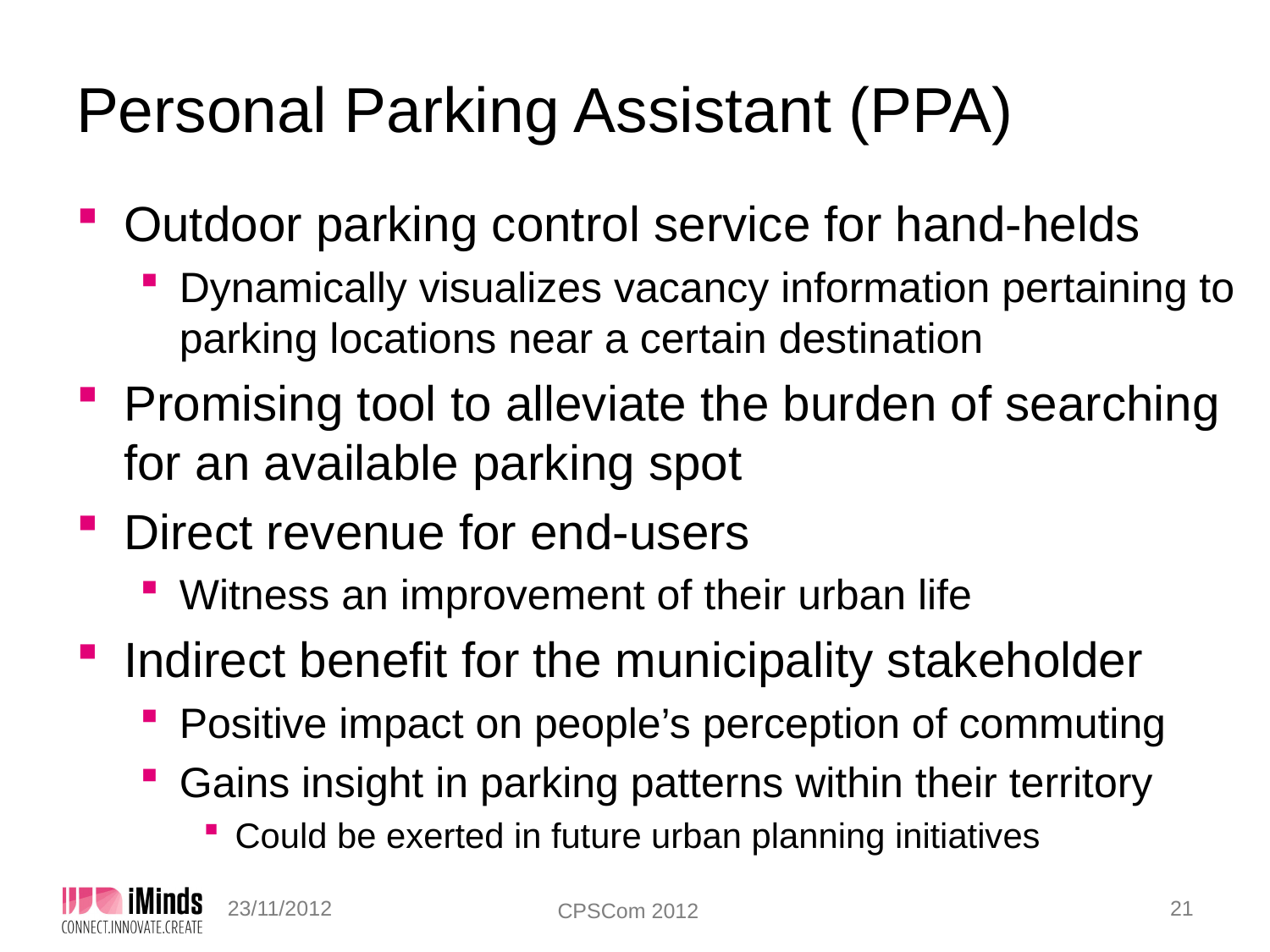

# Personal Parking Assistant (PPA)
Outdoor parking control service for hand-helds
Dynamically visualizes vacancy information pertaining to parking locations near a certain destination
Promising tool to alleviate the burden of searching for an available parking spot
Direct revenue for end-users
Witness an improvement of their urban life
Indirect benefit for the municipality stakeholder
Positive impact on people’s perception of commuting
Gains insight in parking patterns within their territory
Could be exerted in future urban planning initiatives
21